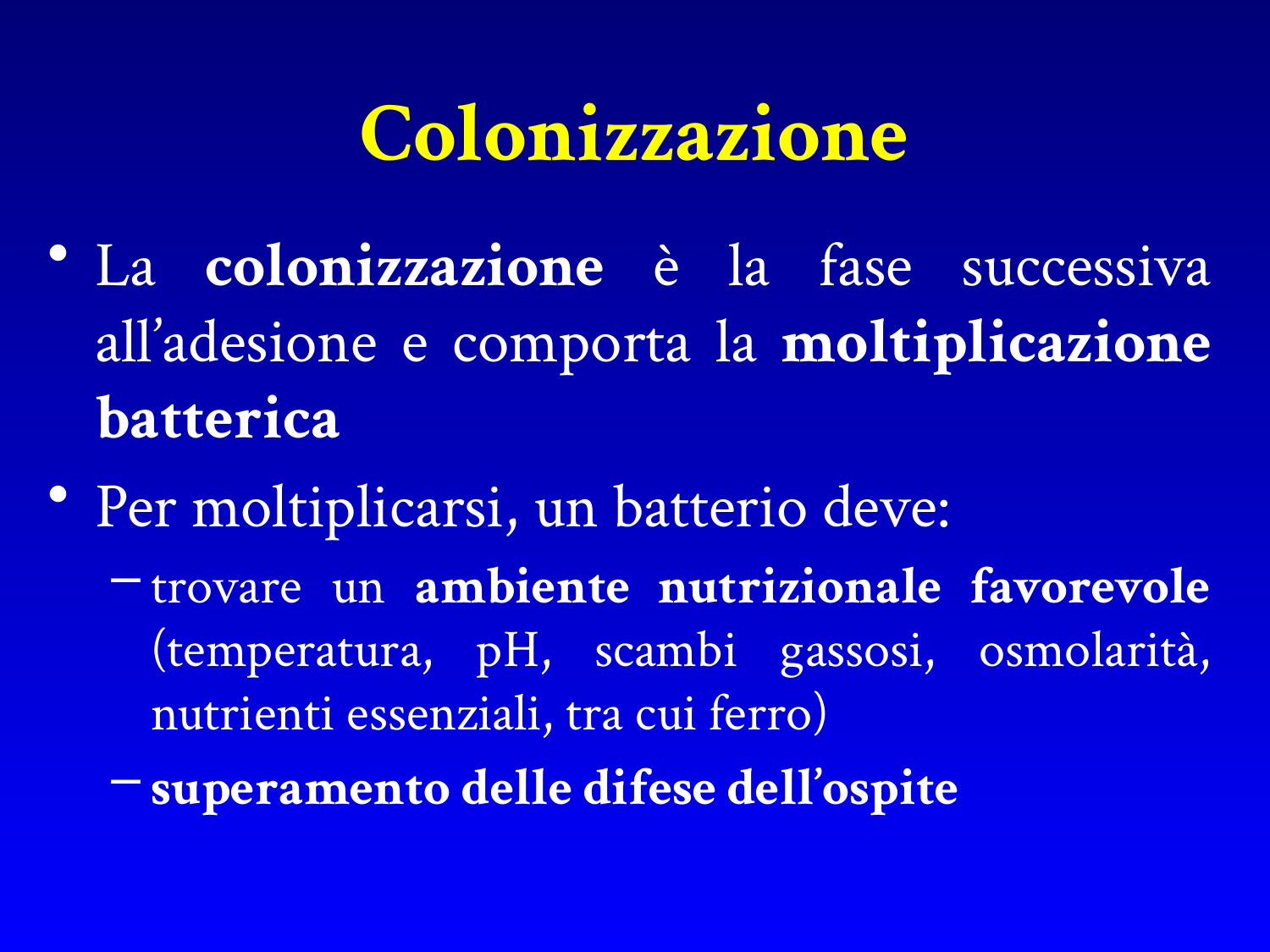

# Colonizzazione
La colonizzazione è la fase successiva all’adesione e comporta la moltiplicazione batterica
Per moltiplicarsi, un batterio deve:
trovare un ambiente nutrizionale favorevole (temperatura, pH, scambi gassosi, osmolarità, nutrienti essenziali, tra cui ferro)
superamento delle difese dell’ospite